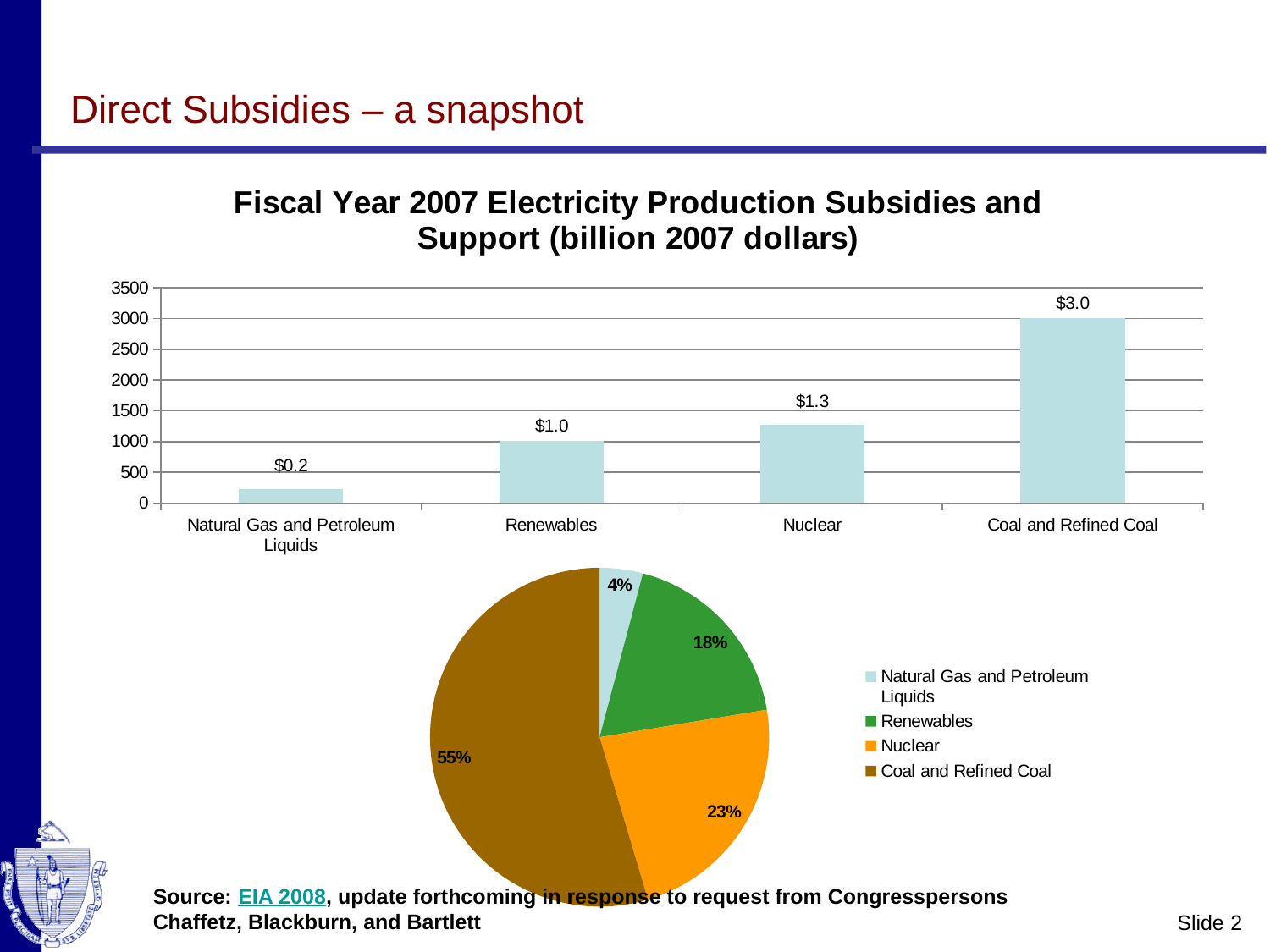

# Direct Subsidies – a snapshot

### Chart: Fiscal Year 2007 Electricity Production Subsidies and Support (billion 2007 dollars)

| Category | Fuel |
|---|---|
| Natural Gas and Petroleum Liquids | 227.0 |
| Renewables | 1008.0 |
| Nuclear | 1267.0 |
| Coal and Refined Coal | 3010.0 |

### Chart

| Category |  |
|---|---|
| Natural Gas and Petroleum Liquids | 227.0 |
| Renewables | 1008.0 |
| Nuclear | 1267.0 |
| Coal and Refined Coal | 3010.0 |
Source: EIA 2008, update forthcoming in response to request from Congresspersons Chaffetz, Blackburn, and Bartlett